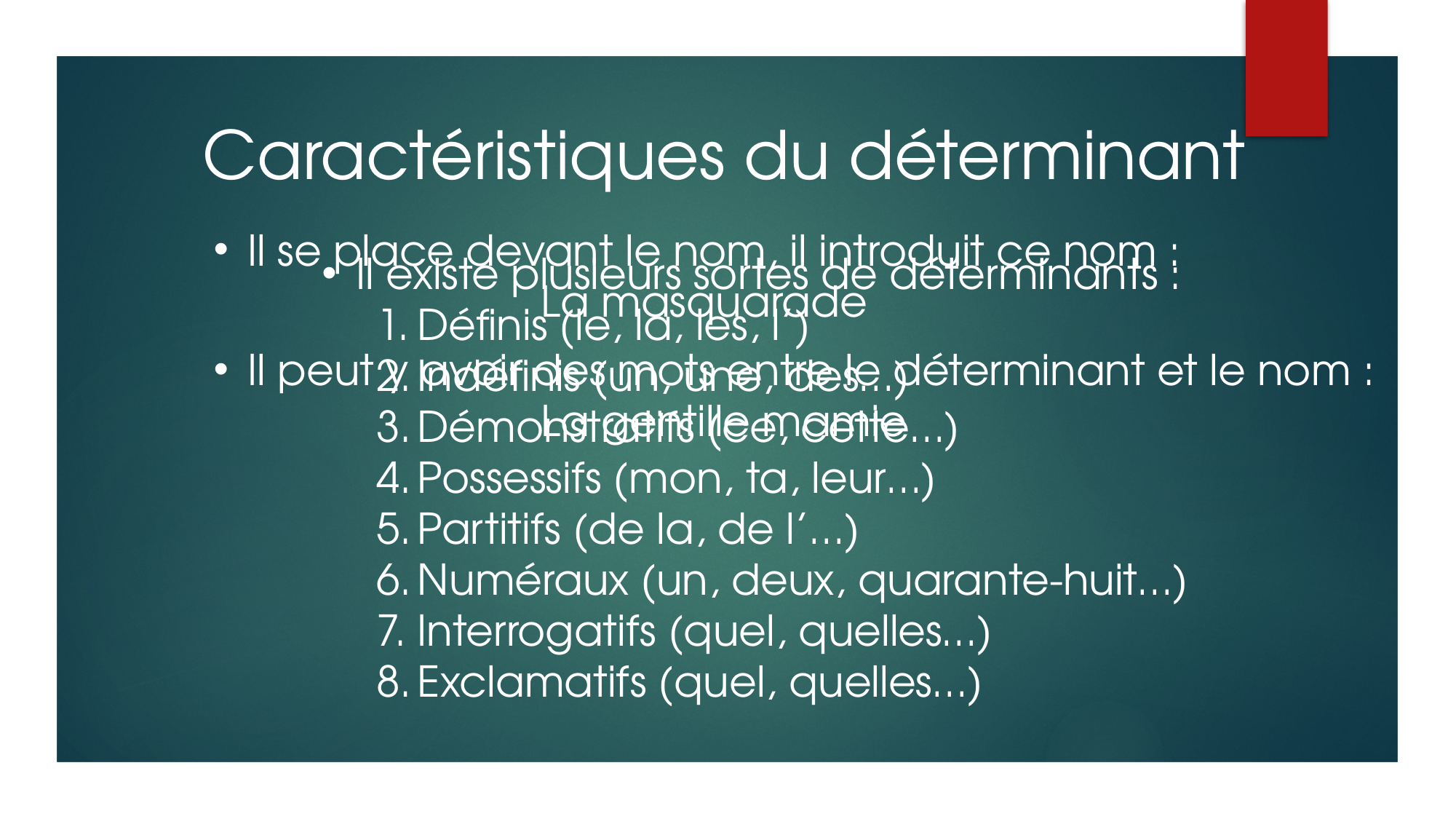

Caractéristiques du déterminant
Il se place devant le nom, il introduit ce nom :
La masquarade
Il existe plusieurs sortes de déterminants :
Définis (le, la, les, l’)
Indéfinis (un, une, des…)
Démonstratifs (ce, cette…)
Possessifs (mon, ta, leur…)
Partitifs (de la, de l’…)
Numéraux (un, deux, quarante-huit…)
Interrogatifs (quel, quelles…)
Exclamatifs (quel, quelles…)
Il peut y avoir des mots entre le déterminant et le nom :
La gentille mamie